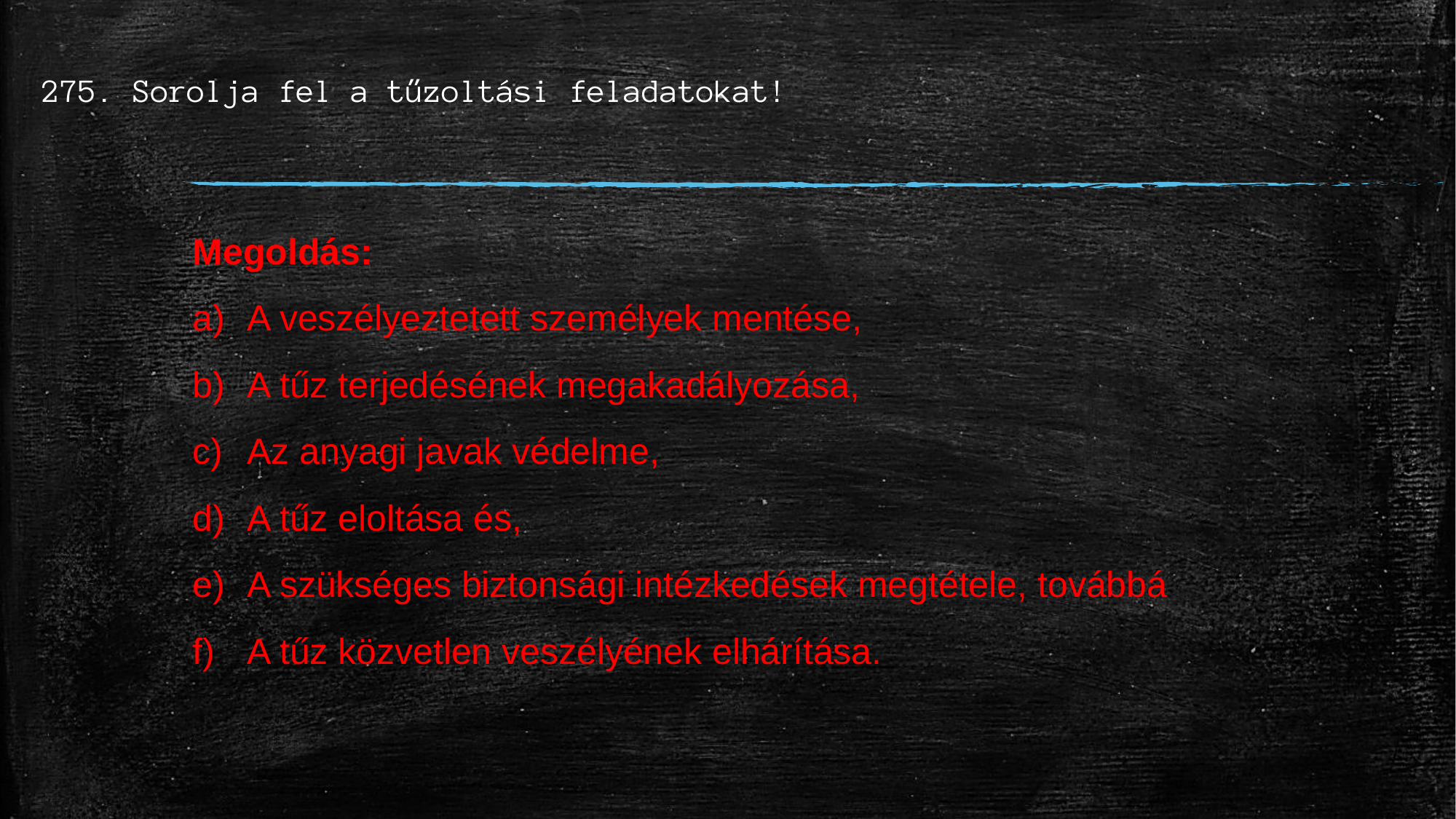

# 275. Sorolja fel a tűzoltási feladatokat!
Megoldás:
A veszélyeztetett személyek mentése,
A tűz terjedésének megakadályozása,
Az anyagi javak védelme,
A tűz eloltása és,
A szükséges biztonsági intézkedések megtétele, továbbá
A tűz közvetlen veszélyének elhárítása.